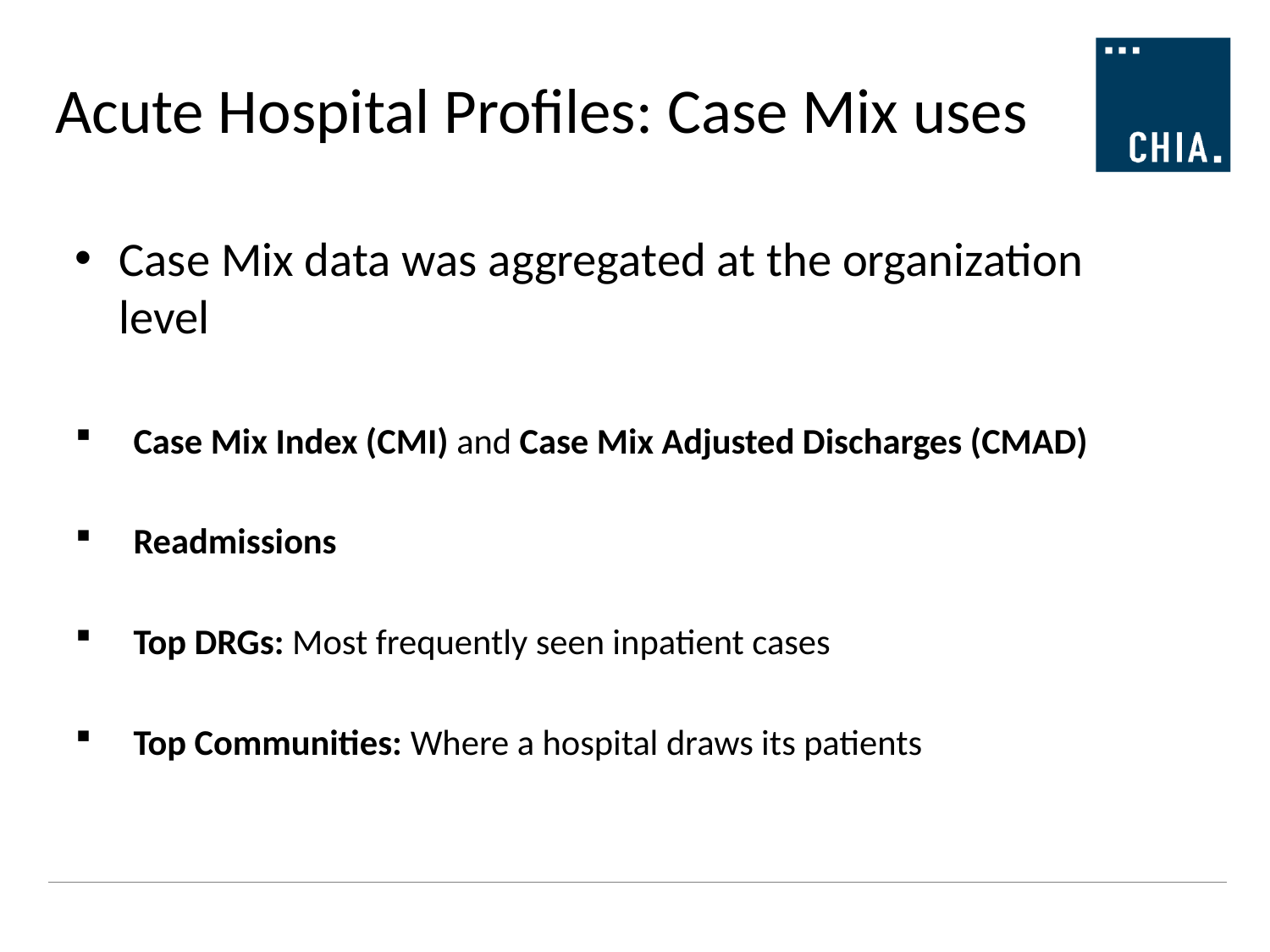

Acute Hospital Profiles: Case Mix uses
Case Mix data was aggregated at the organization level

Case Mix Index (CMI) and Case Mix Adjusted Discharges (CMAD)

Readmissions

Top DRGs: Most frequently seen inpatient cases

Top Communities: Where a hospital draws its patients